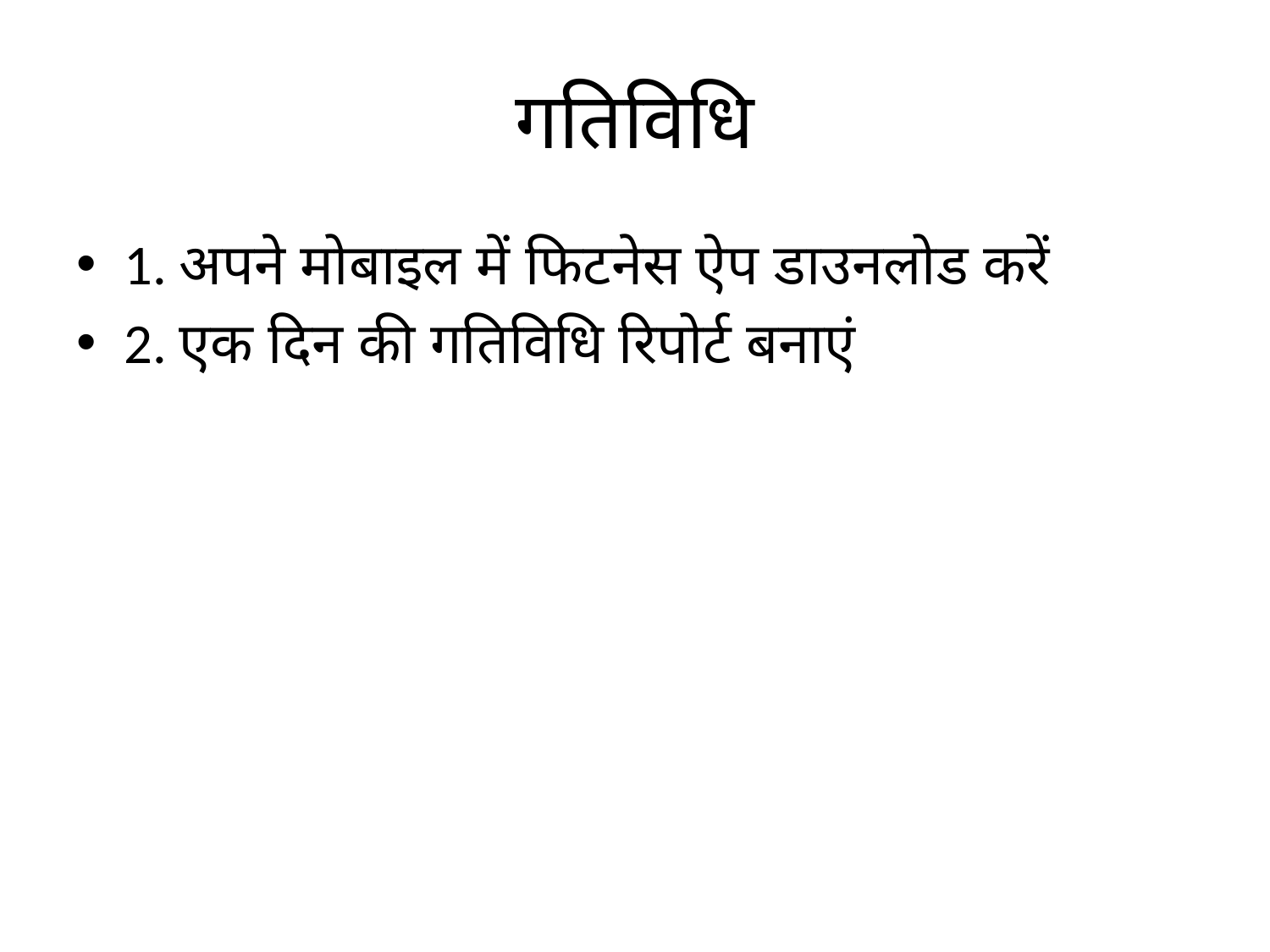

# गतिविधि
1. अपने मोबाइल में फिटनेस ऐप डाउनलोड करें
2. एक दिन की गतिविधि रिपोर्ट बनाएं